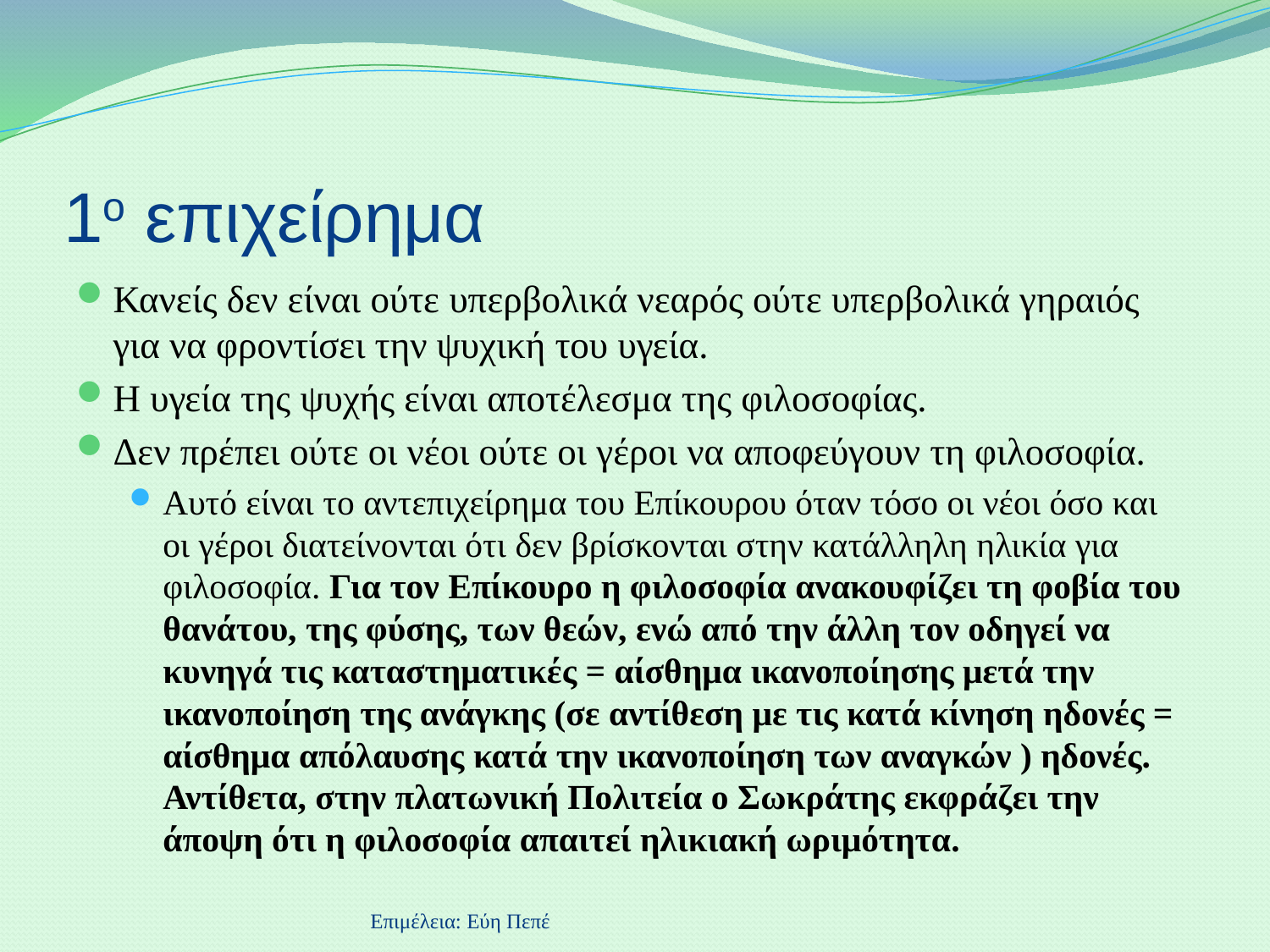

# 1ο επιχείρημα
Κανείς δεν είναι ούτε υπερβολικά νεαρός ούτε υπερβολικά γηραιός για να φροντίσει την ψυχική του υγεία.
Η υγεία της ψυχής είναι αποτέλεσμα της φιλοσοφίας.
Δεν πρέπει ούτε οι νέοι ούτε οι γέροι να αποφεύγουν τη φιλοσοφία.
Αυτό είναι το αντεπιχείρημα του Επίκουρου όταν τόσο οι νέοι όσο και οι γέροι διατείνονται ότι δεν βρίσκονται στην κατάλληλη ηλικία για φιλοσοφία. Για τον Επίκουρο η φιλοσοφία ανακουφίζει τη φοβία του θανάτου, της φύσης, των θεών, ενώ από την άλλη τον οδηγεί να κυνηγά τις καταστηματικές = αίσθημα ικανοποίησης μετά την ικανοποίηση της ανάγκης (σε αντίθεση με τις κατά κίνηση ηδονές = αίσθημα απόλαυσης κατά την ικανοποίηση των αναγκών ) ηδονές. Αντίθετα, στην πλατωνική Πολιτεία ο Σωκράτης εκφράζει την άποψη ότι η φιλοσοφία απαιτεί ηλικιακή ωριμότητα.

Επιμέλεια: Εύη Πεπέ